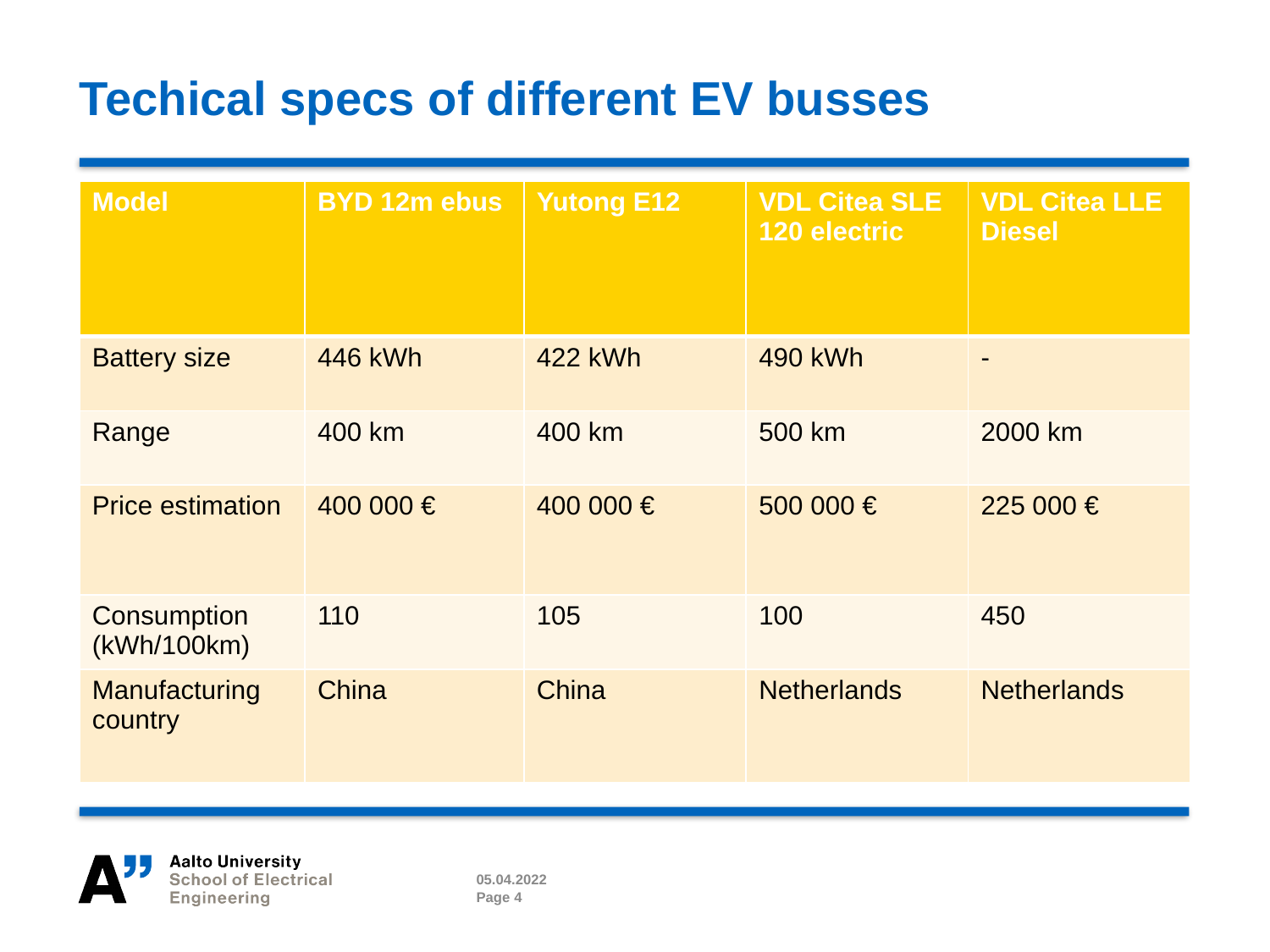

# Techical specs of different EV busses
| Model | BYD 12m ebus | Yutong E12 | VDL Citea SLE 120 electric | VDL Citea LLE Diesel |
| --- | --- | --- | --- | --- |
| Battery size | 446 kWh | 422 kWh | 490 kWh | - |
| Range | 400 km | 400 km | 500 km | 2000 km |
| Price estimation | 400 000 € | 400 000 € | 500 000 € | 225 000 € |
| Consumption (kWh/100km) | 110 | 105 | 100 | 450 |
| Manufacturing country | China | China | Netherlands | Netherlands |

05.04.2022
Page 4